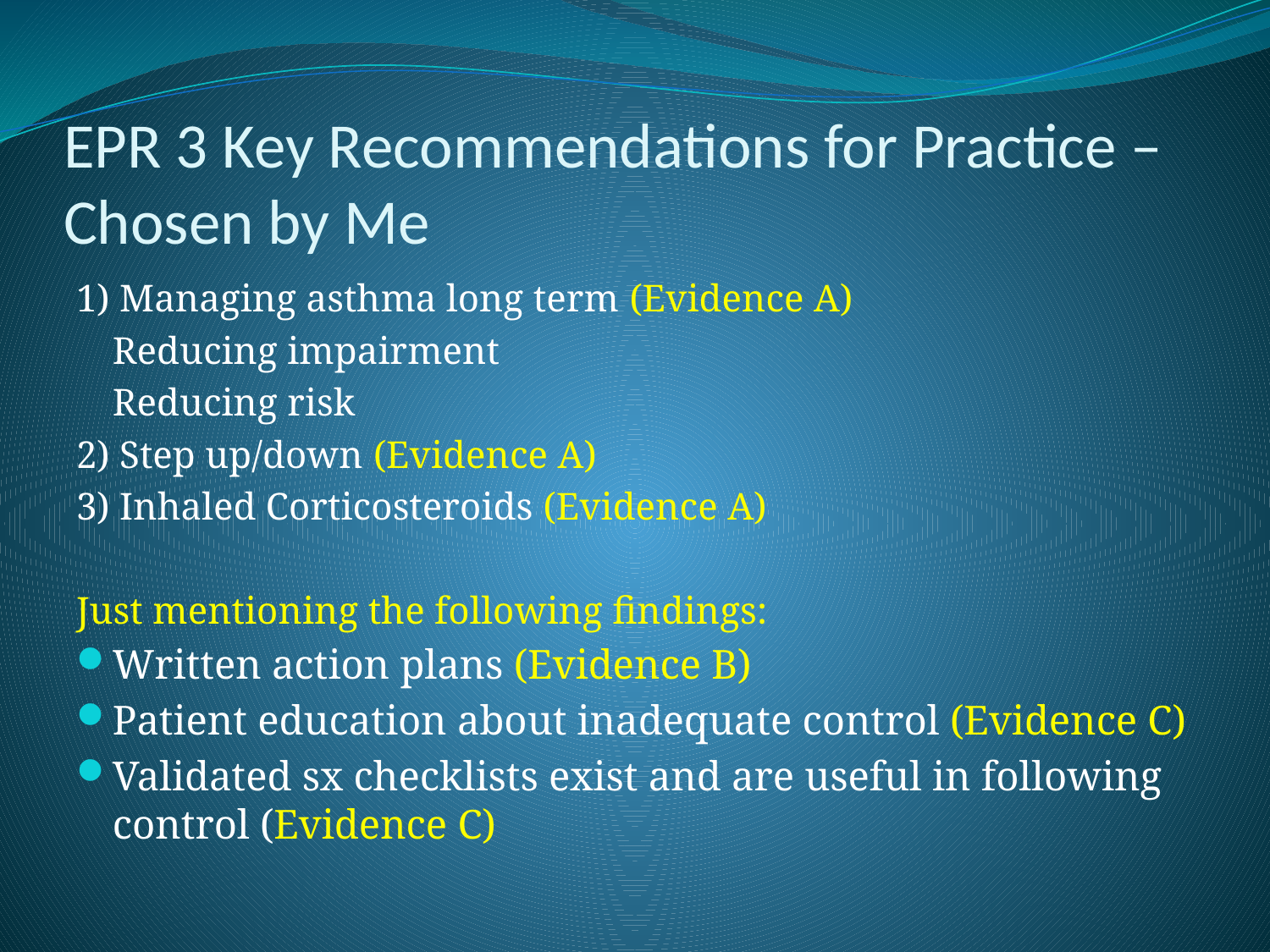

# EPR 3 Key Recommendations for Practice – Chosen by Me
1) Managing asthma long term (Evidence A)
			Reducing impairment
			Reducing risk
2) Step up/down (Evidence A)
3) Inhaled Corticosteroids (Evidence A)

Just mentioning the following findings:
Written action plans (Evidence B)
Patient education about inadequate control (Evidence C)
Validated sx checklists exist and are useful in following control (Evidence C)